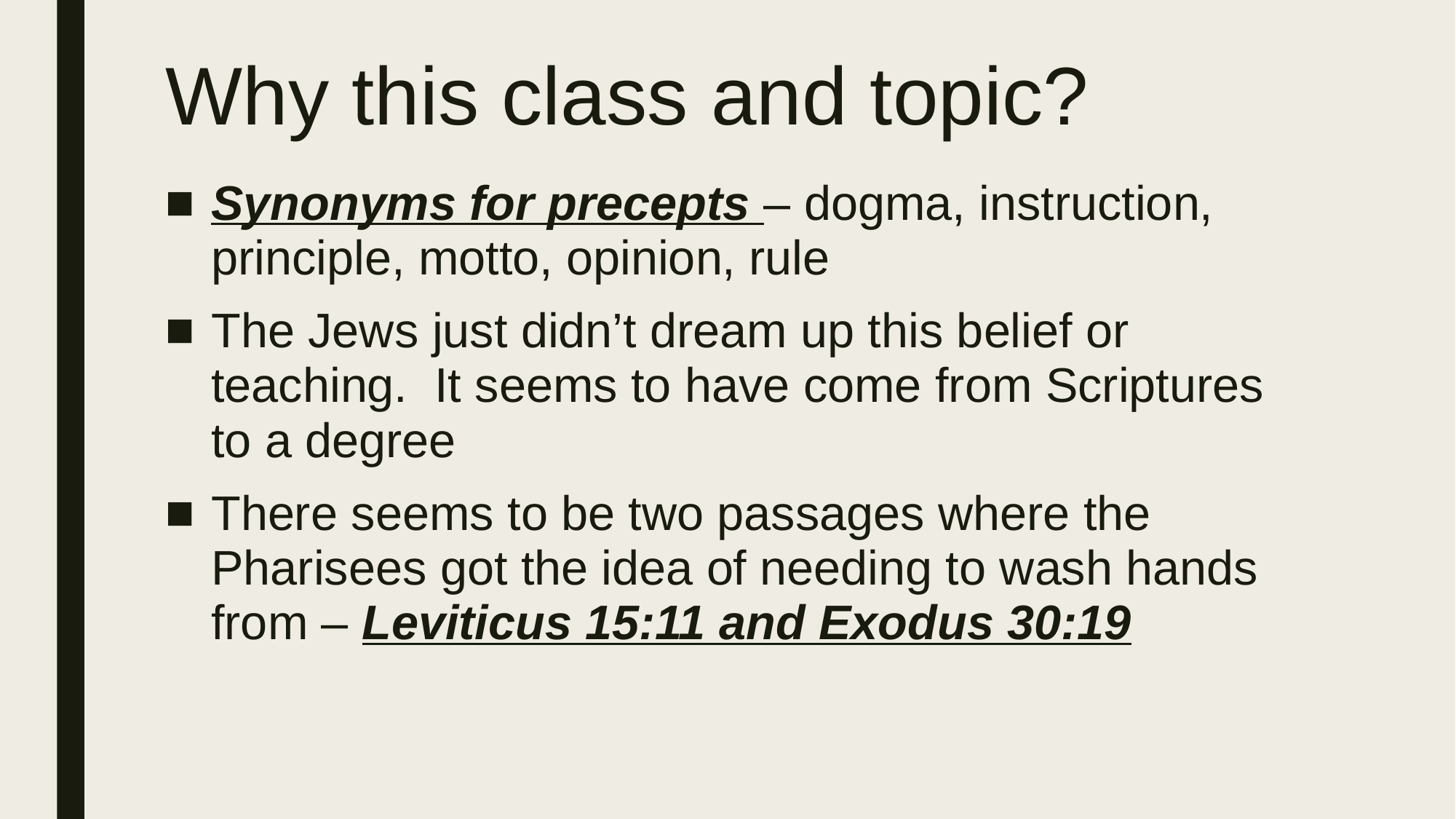

# Why this class and topic?
Synonyms for precepts – dogma, instruction, principle, motto, opinion, rule
The Jews just didn’t dream up this belief or teaching.  It seems to have come from Scriptures to a degree
There seems to be two passages where the Pharisees got the idea of needing to wash hands from – Leviticus 15:11 and Exodus 30:19